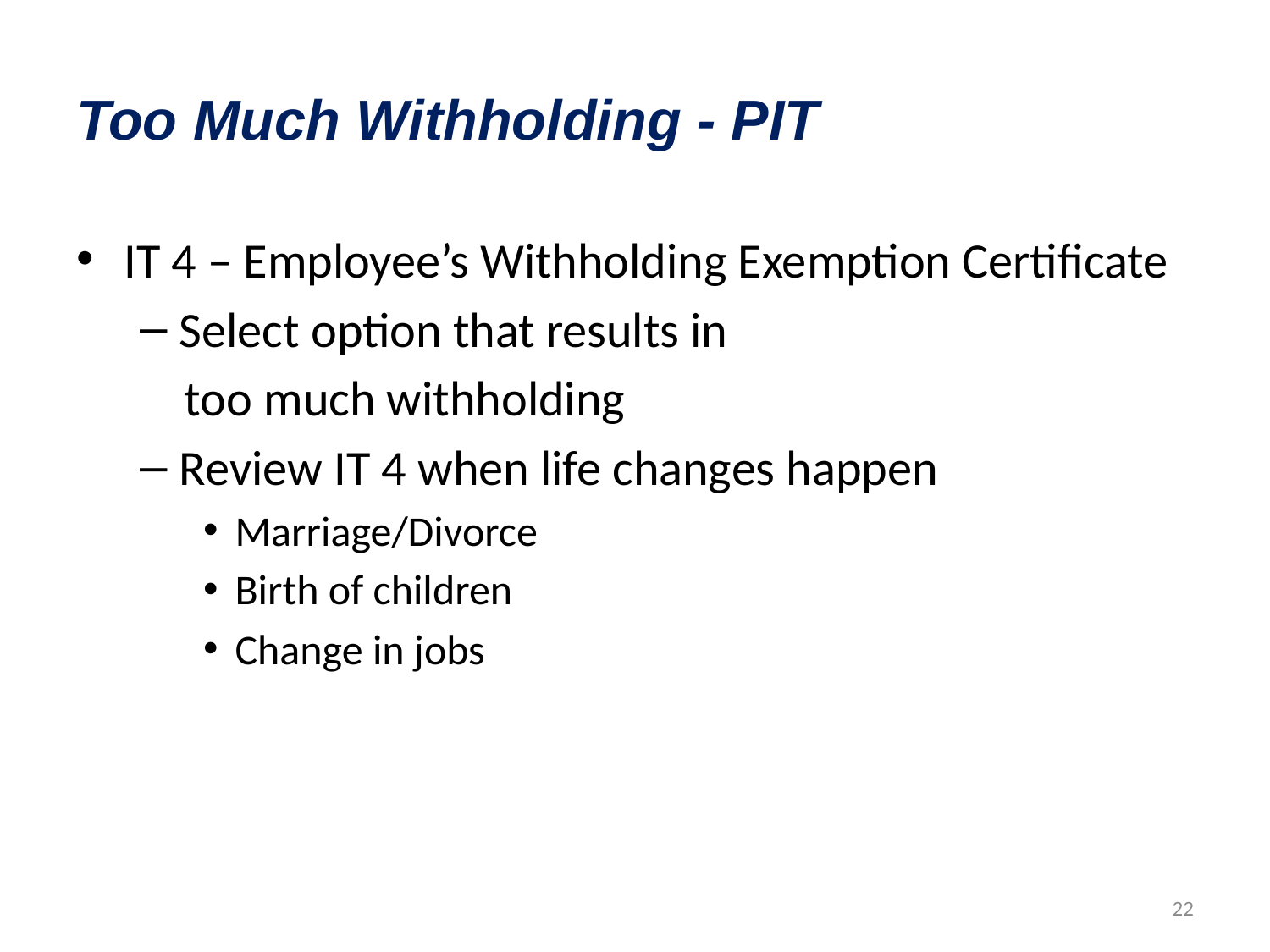

# Too Much Withholding - PIT
IT 4 – Employee’s Withholding Exemption Certificate
Select option that results in
    too much withholding
Review IT 4 when life changes happen
Marriage/Divorce
Birth of children
Change in jobs

22